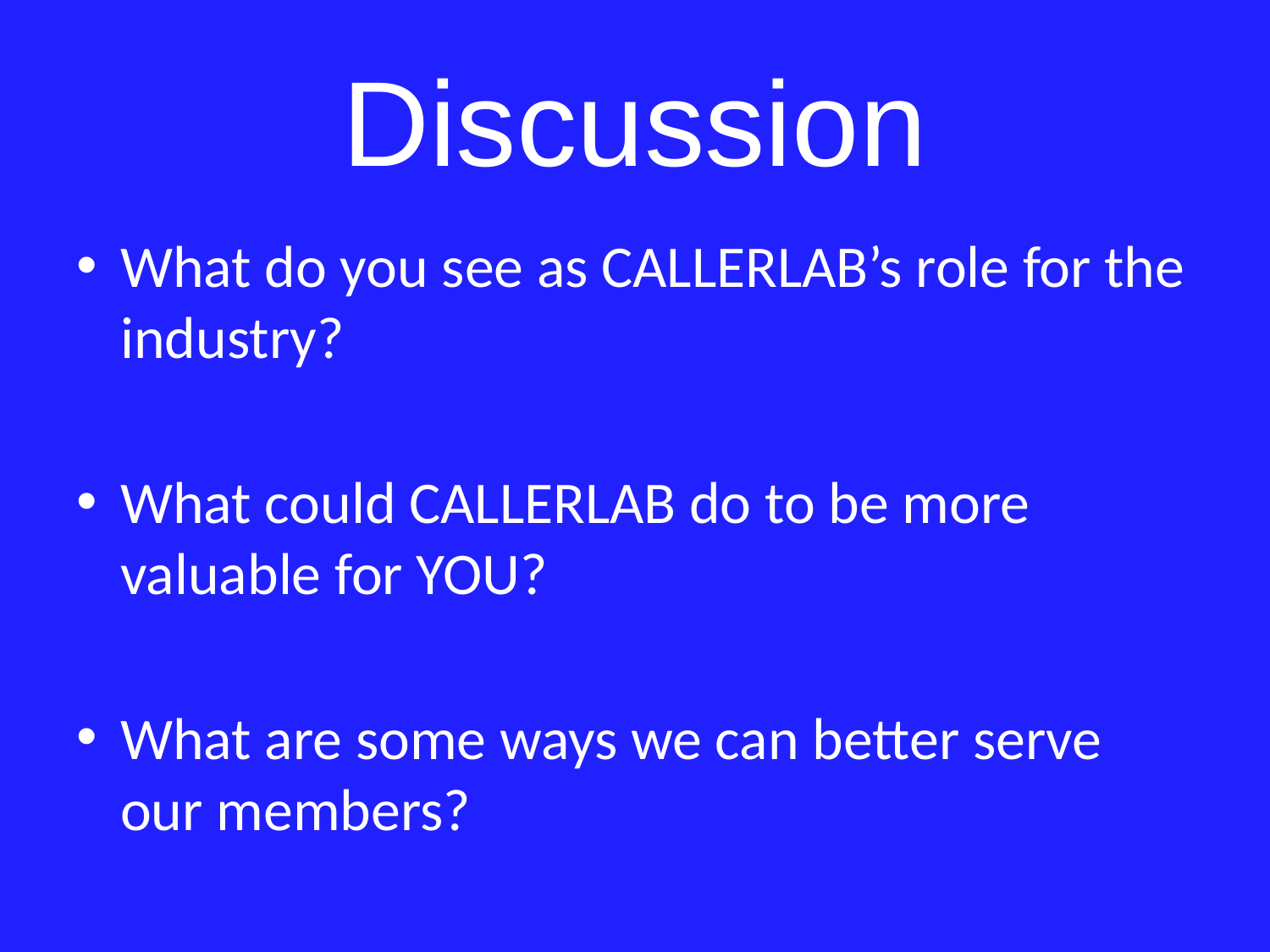

# Discussion
What do you see as CALLERLAB’s role for the industry?

What could CALLERLAB do to be more valuable for YOU?

What are some ways we can better serve our members?